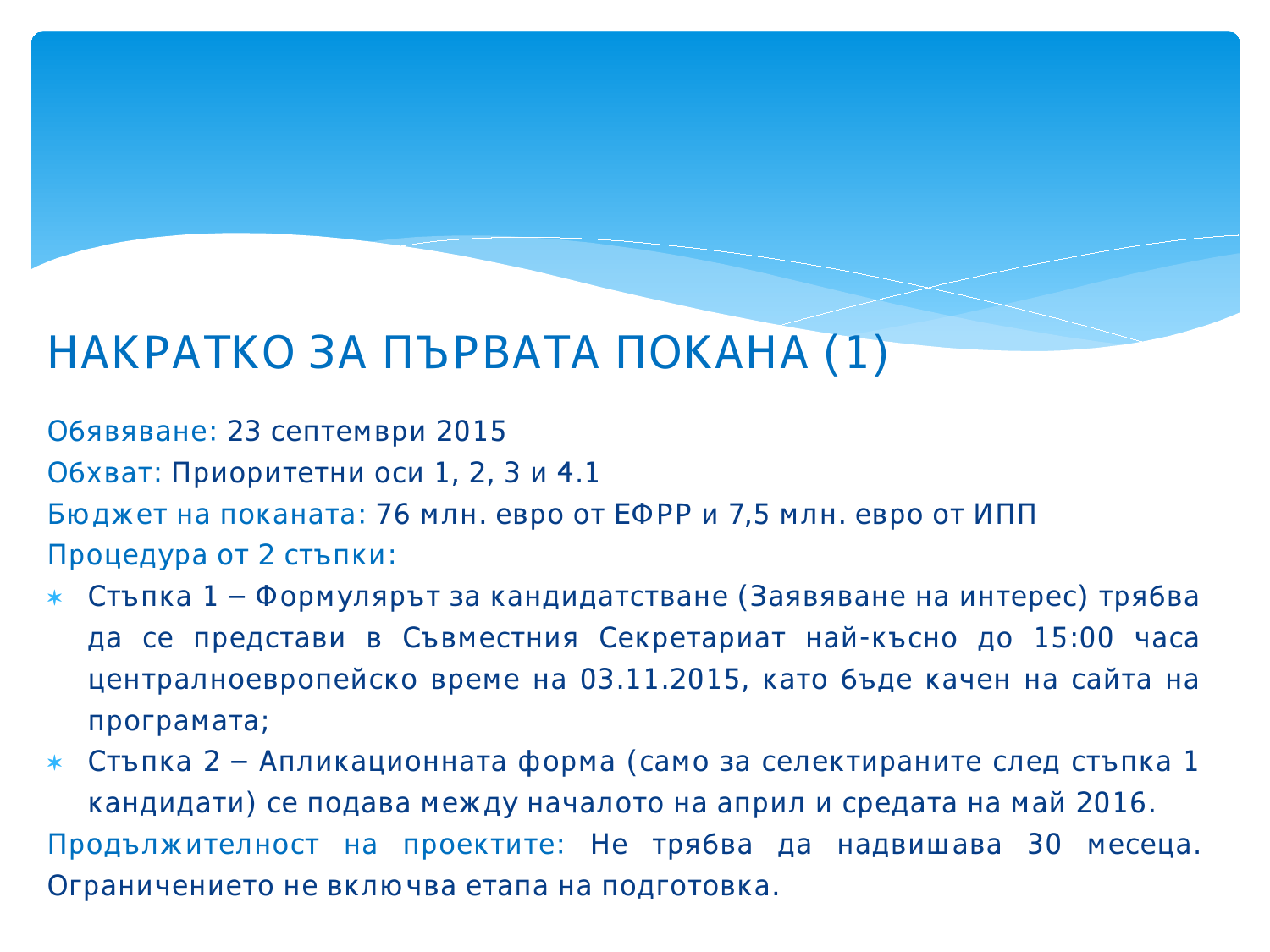

НАКРАТКО ЗА ПЪРВАТА ПОКАНА (1)
Обявяване: 23 септември 2015
Обхват: Приоритетни оси 1, 2, 3 и 4.1
Бюджет на поканата: 76 млн. евро от ЕФРР и 7,5 млн. евро от ИПП
Процедура от 2 стъпки:
Стъпка 1 – Формулярът за кандидатстване (Заявяване на интерес) трябва да се представи в Съвместния Секретариат най-късно до 15:00 часа централноевропейско време на 03.11.2015, като бъде качен на сайта на програмата;
Стъпка 2 – Апликационната форма (само за селектираните след стъпка 1 кандидати) се подава между началото на април и средата на май 2016.
Продължителност на проектите: Не трябва да надвишава 30 месеца. Ограничението не включва етапа на подготовка.